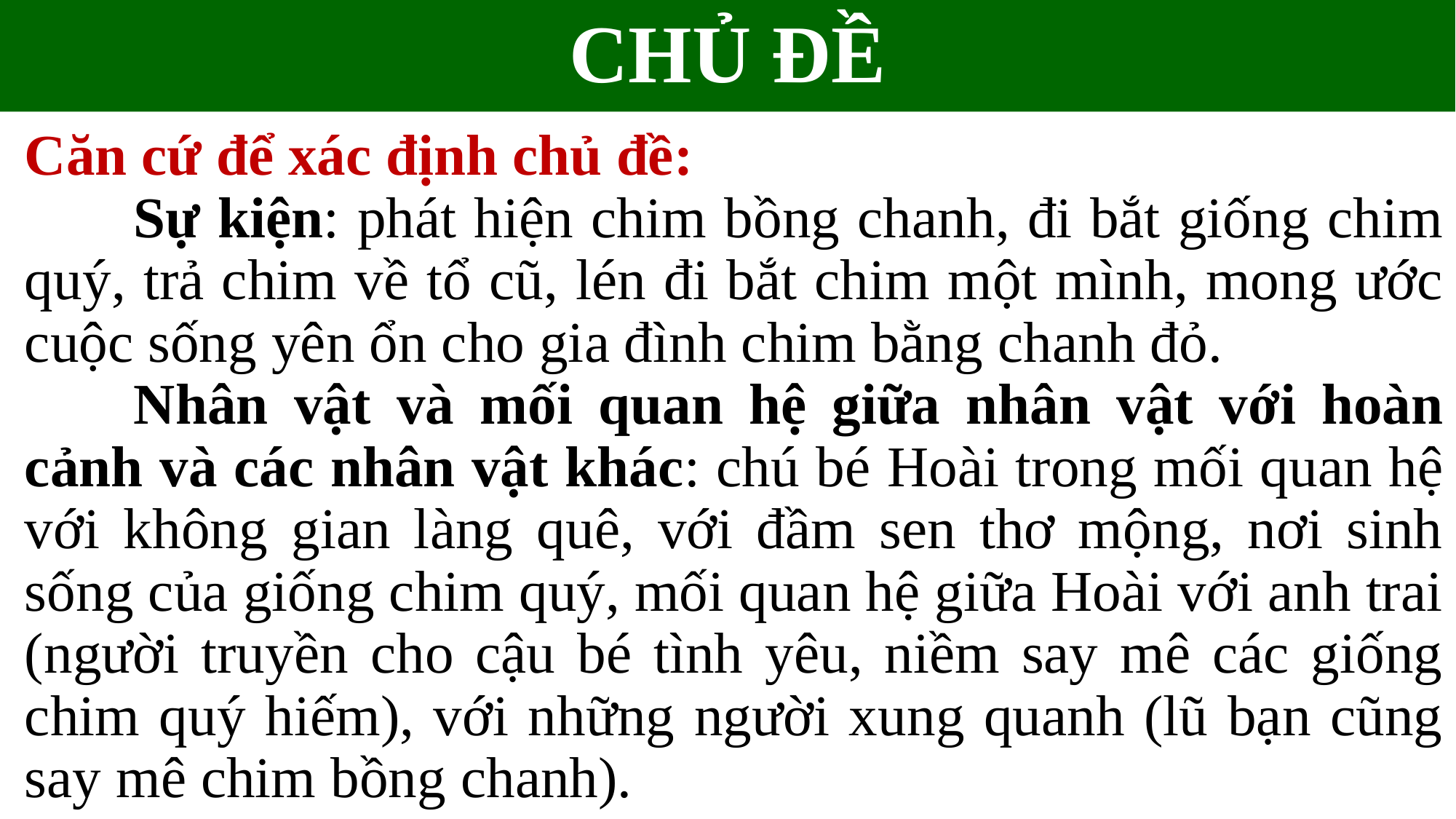

# CHỦ ĐỀ
Căn cứ để xác định chủ đề:
	Sự kiện: phát hiện chim bồng chanh, đi bắt giống chim quý, trả chim về tổ cũ, lén đi bắt chim một mình, mong ước cuộc sống yên ổn cho gia đình chim bằng chanh đỏ.
	Nhân vật và mối quan hệ giữa nhân vật với hoàn cảnh và các nhân vật khác: chú bé Hoài trong mối quan hệ với không gian làng quê, với đầm sen thơ mộng, nơi sinh sống của giống chim quý, mối quan hệ giữa Hoài với anh trai (người truyền cho cậu bé tình yêu, niềm say mê các giống chim quý hiếm), với những người xung quanh (lũ bạn cũng say mê chim bồng chanh).